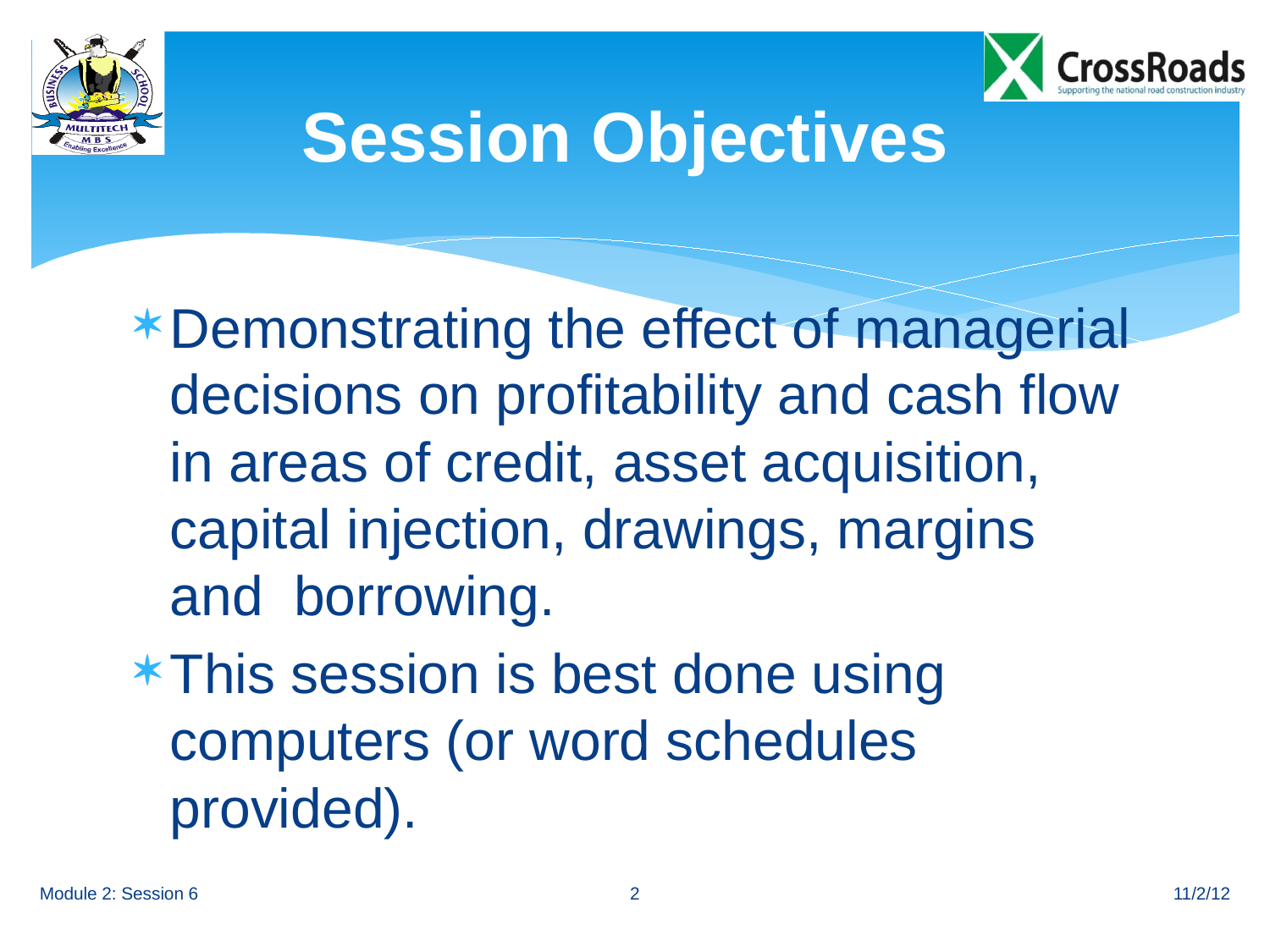

# Session Objectives
Demonstrating the effect of managerial decisions on profitability and cash flow  in areas of credit, asset acquisition, capital injection, drawings, margins and  borrowing.
This session is best done using computers (or word schedules provided).

2
Module 2: Session 6
11/2/12